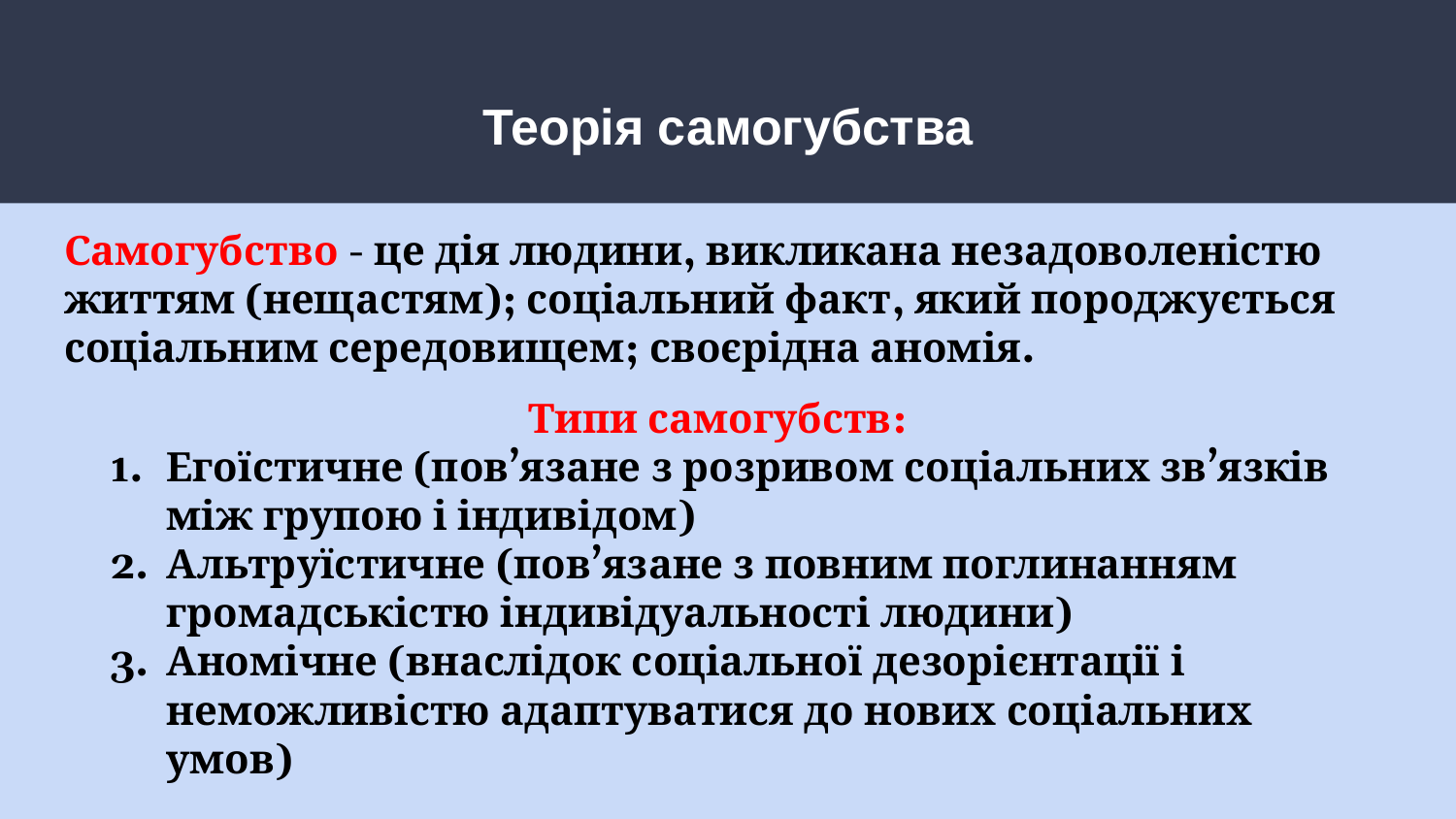

# Теорія самогубства
Самогубство - це дія людини, викликана незадоволеністю життям (нещастям); соціальний факт, який породжується соціальним середовищем; своєрідна аномія.
Типи самогубств:
Егоїстичне (пов’язане з розривом соціальних зв’язків між групою і індивідом)
Альтруїстичне (пов’язане з повним поглинанням громадськістю індивідуальності людини)
Аномічне (внаслідок соціальної дезорієнтації і неможливістю адаптуватися до нових соціальних умов)